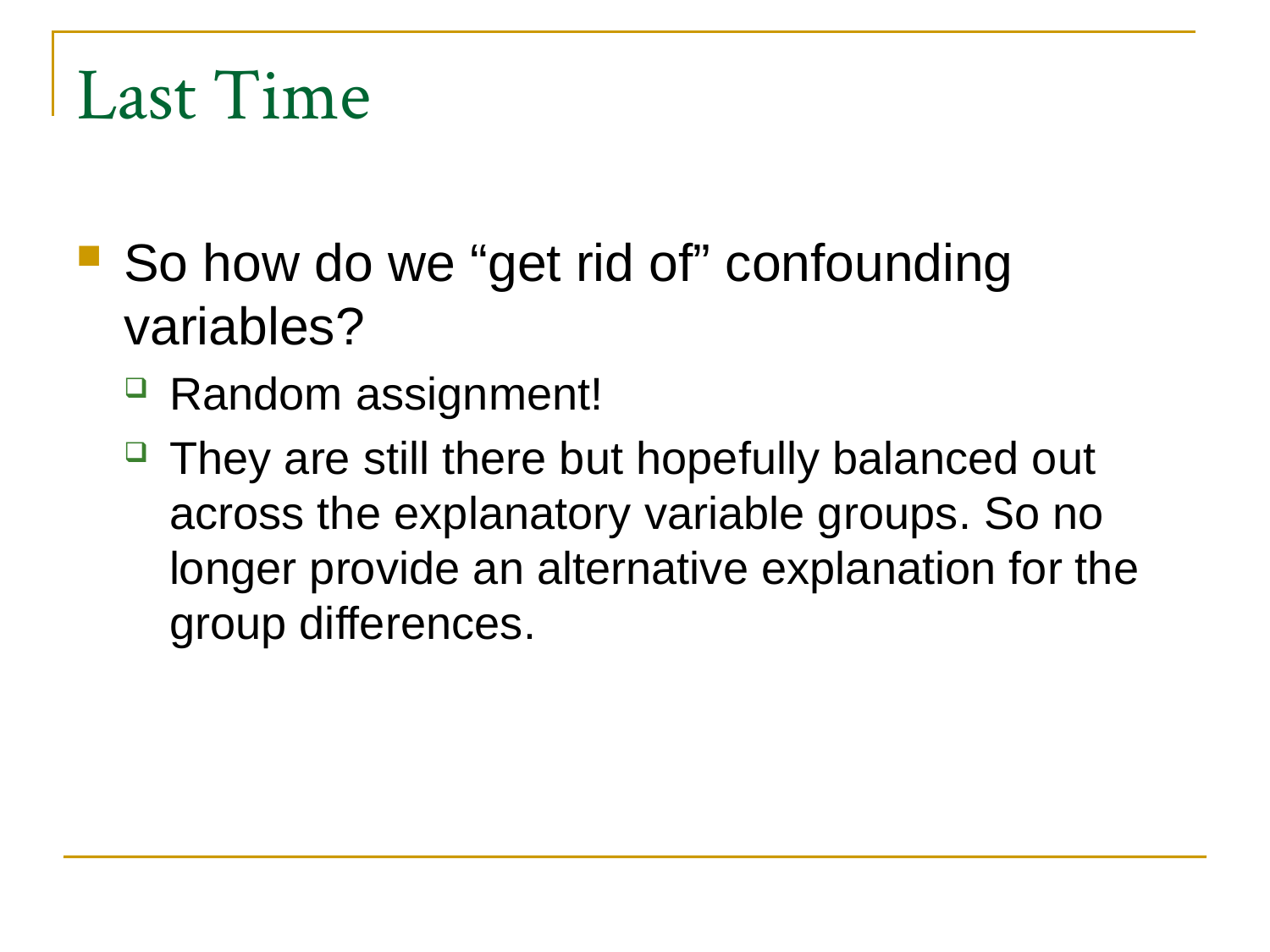

# Last Time
So how do we “get rid of” confounding variables?
Random assignment!
They are still there but hopefully balanced out across the explanatory variable groups. So no longer provide an alternative explanation for the group differences.